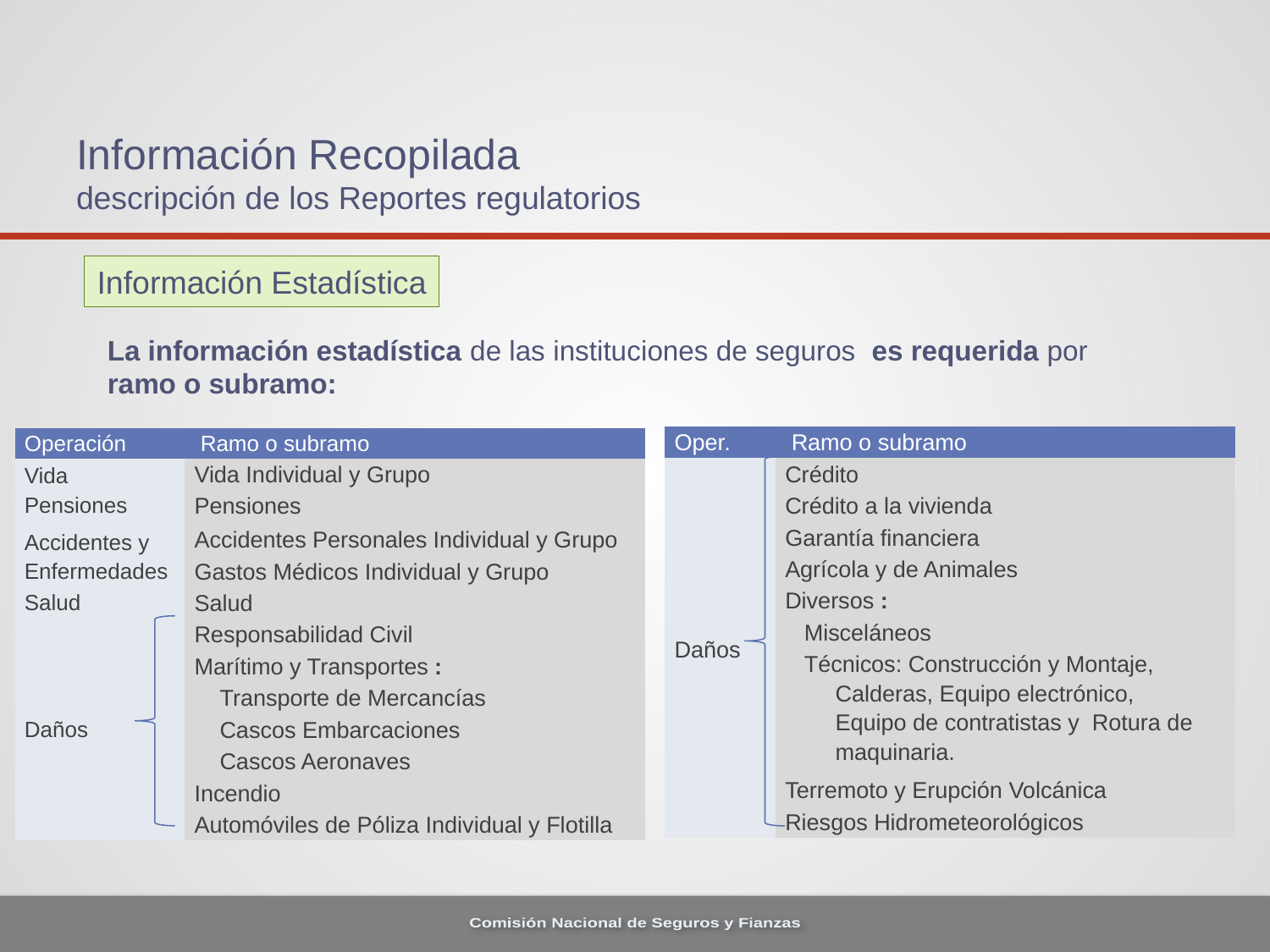

# Información Recopilada descripción de los Reportes regulatorios
Información Estadística
La información estadística de las instituciones de seguros  es requerida por ramo o subramo:
| Oper. | Ramo o subramo |
| --- | --- |
| Daños | Crédito |
|  | Crédito a la vivienda |
|  | Garantía financiera |
|  | Agrícola y de Animales |
|  | Diversos : |
|  | Misceláneos |
|  | Técnicos: Construcción y Montaje, Calderas, Equipo electrónico, Equipo de contratistas y Rotura de maquinaria. |
|  | Terremoto y Erupción Volcánica |
|  | Riesgos Hidrometeorológicos |
| Operación | Ramo o subramo |
| --- | --- |
| Vida | Vida Individual y Grupo |
| Pensiones | Pensiones |
| Accidentes y Enfermedades | Accidentes Personales Individual y Grupo |
|  | Gastos Médicos Individual y Grupo |
| Salud | Salud |
|  | Responsabilidad Civil |
|  | Marítimo y Transportes : |
|  | Transporte de Mercancías |
| Daños | Cascos Embarcaciones |
|  | Cascos Aeronaves |
|  | Incendio |
|  | Automóviles de Póliza Individual y Flotilla |